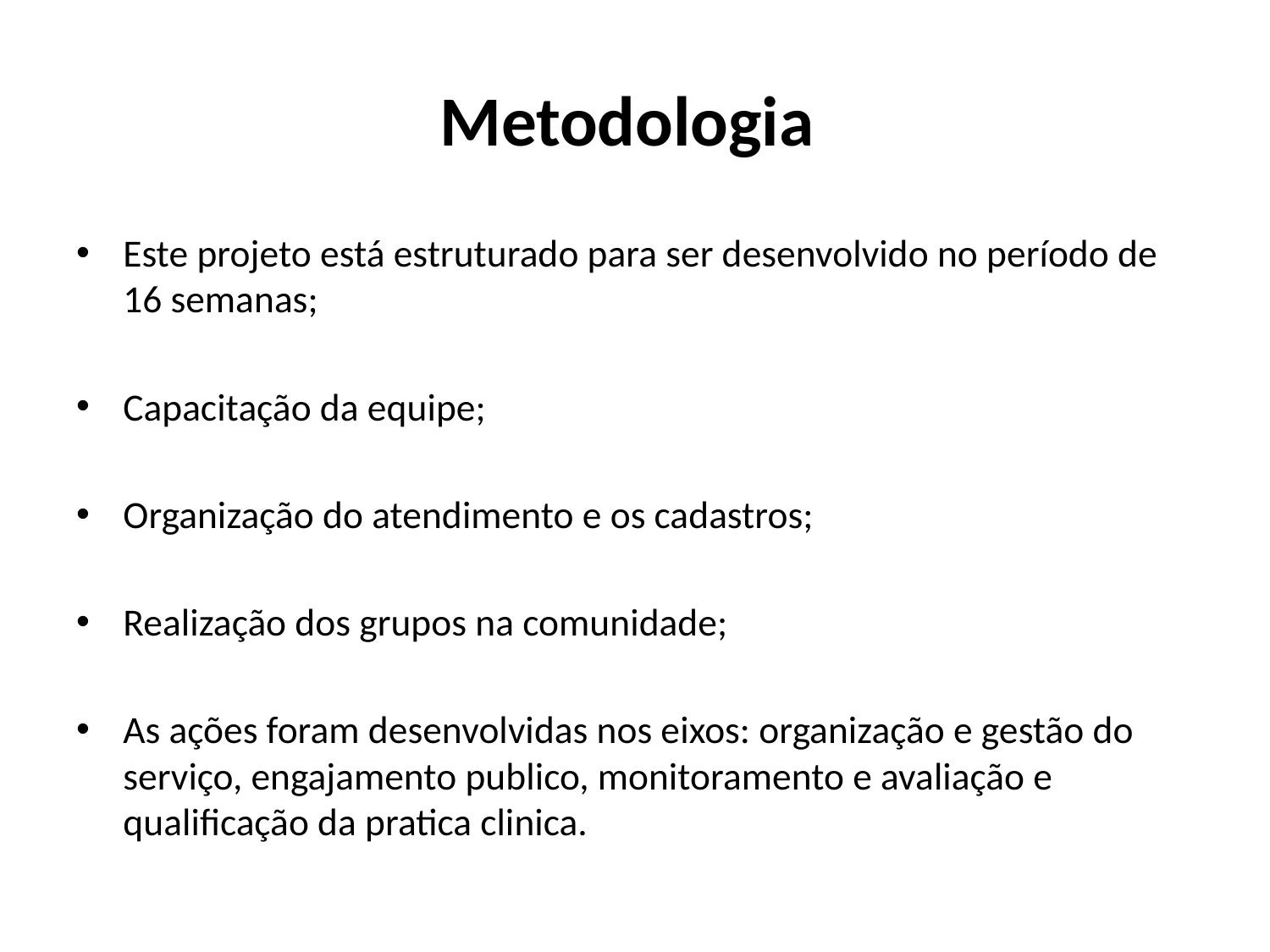

# Metodologia
Este projeto está estruturado para ser desenvolvido no período de 16 semanas;

Capacitação da equipe;

Organização do atendimento e os cadastros;

Realização dos grupos na comunidade;

As ações foram desenvolvidas nos eixos: organização e gestão do serviço, engajamento publico, monitoramento e avaliação e qualificação da pratica clinica.